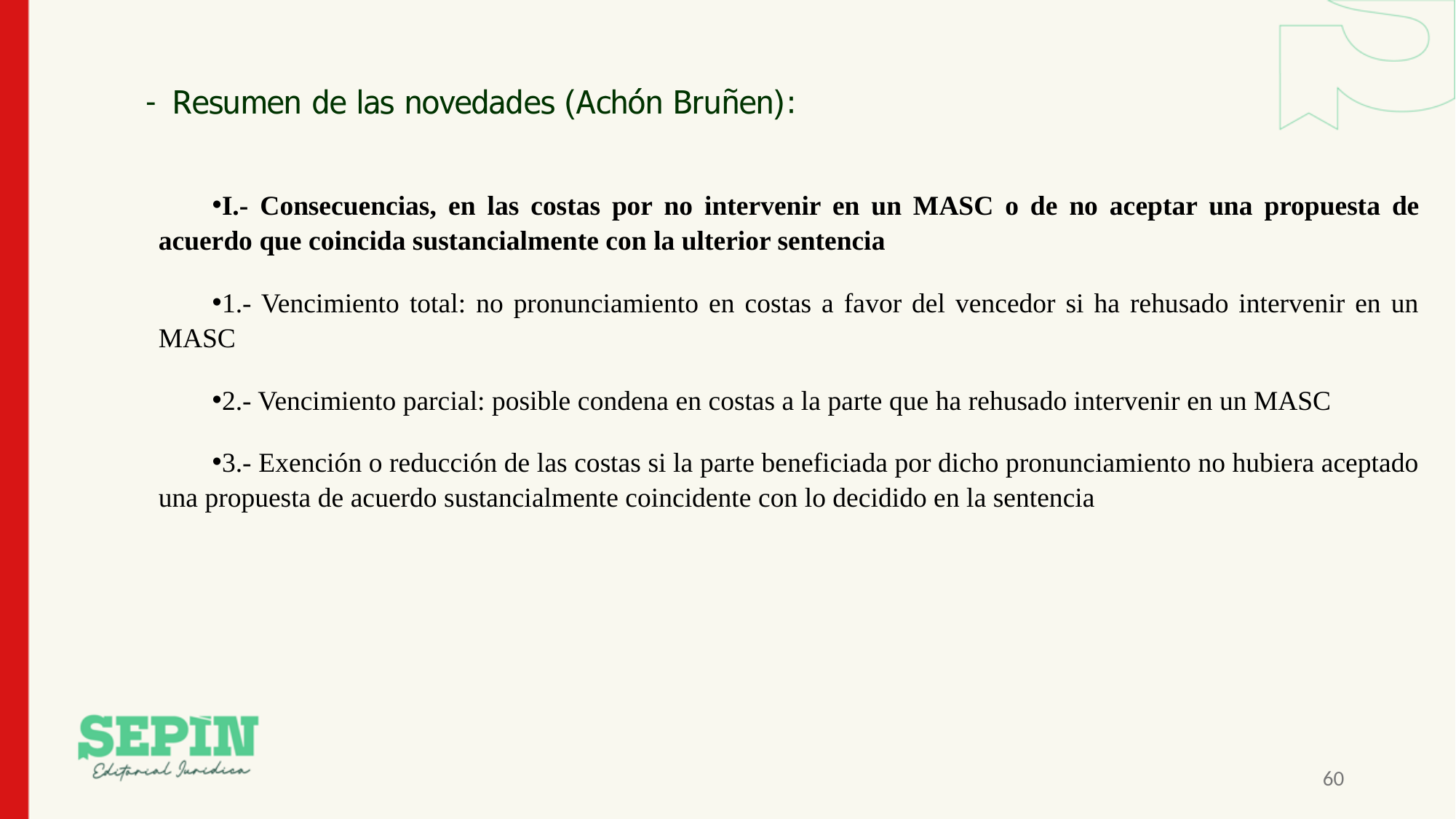

Resumen de las novedades (Achón Bruñen):

I.- Consecuencias, en las costas por no intervenir en un MASC o de no aceptar una propuesta de acuerdo que coincida sustancialmente con la ulterior sentencia
1.- Vencimiento total: no pronunciamiento en costas a favor del vencedor si ha rehusado intervenir en un MASC
2.- Vencimiento parcial: posible condena en costas a la parte que ha rehusado intervenir en un MASC
3.- Exención o reducción de las costas si la parte beneficiada por dicho pronunciamiento no hubiera aceptado una propuesta de acuerdo sustancialmente coincidente con lo decidido en la sentencia

60